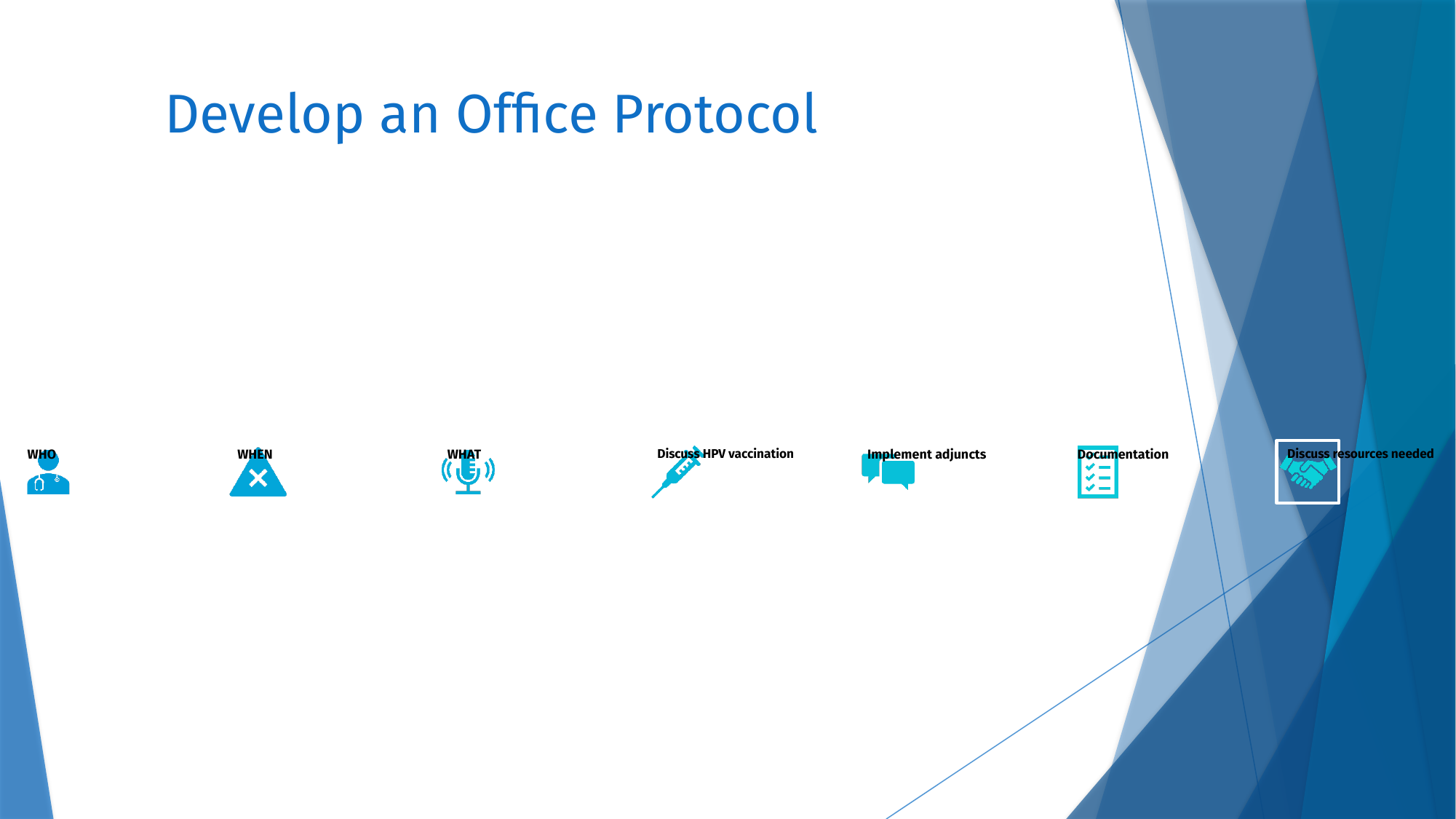

# Develop an Office Protocol
WHEN
WHAT
Discuss HPV vaccination
Implement adjuncts
Documentation
Discuss resources needed
WHO